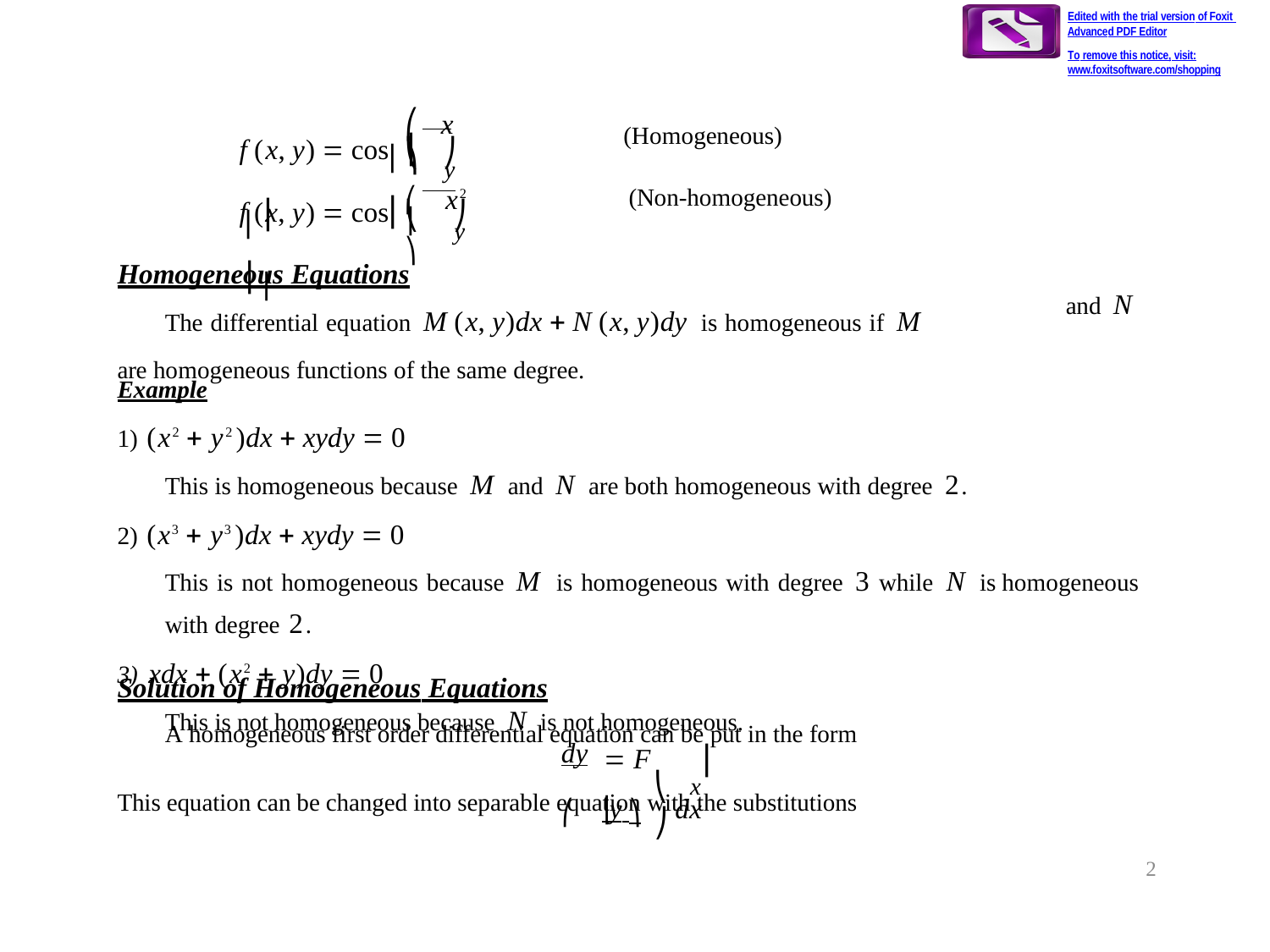

Edited with the trial version of Foxit Advanced PDF Editor
To remove this notice, visit:
www.foxitsoftware.com/shopping
⎛ x ⎞
f (x, y) = cos⎜⎜ y ⎟⎟
(Homogeneous)

⎝	⎠
⎛ x2  ⎞
f (x, y) = cos⎜⎜  y ⎟⎟
(Non-homogeneous)

⎝	⎠
Homogeneous Equations
The differential equation  M (x, y)dx + N (x, y)dy  is homogeneous if  M
are homogeneous functions of the same degree.
and  N
Example
(x2  + y2 )dx + xydy = 0
This is homogeneous because  M  and  N  are both homogeneous with degree  2.
(x3  + y3 )dx + xydy = 0
This is not homogeneous because  M  is homogeneous with degree  3 while  N  is homogeneous with degree 2.
xdx + (x2  + y)dy = 0
This is not homogeneous because  N  is not homogeneous.
Solution of Homogeneous Equations
A homogeneous first order differential equation can be put in the form
dy	⎛  y ⎞ dx
= F ⎜
⎟
⎝ x ⎠
This equation can be changed into separable equation with the substitutions
2